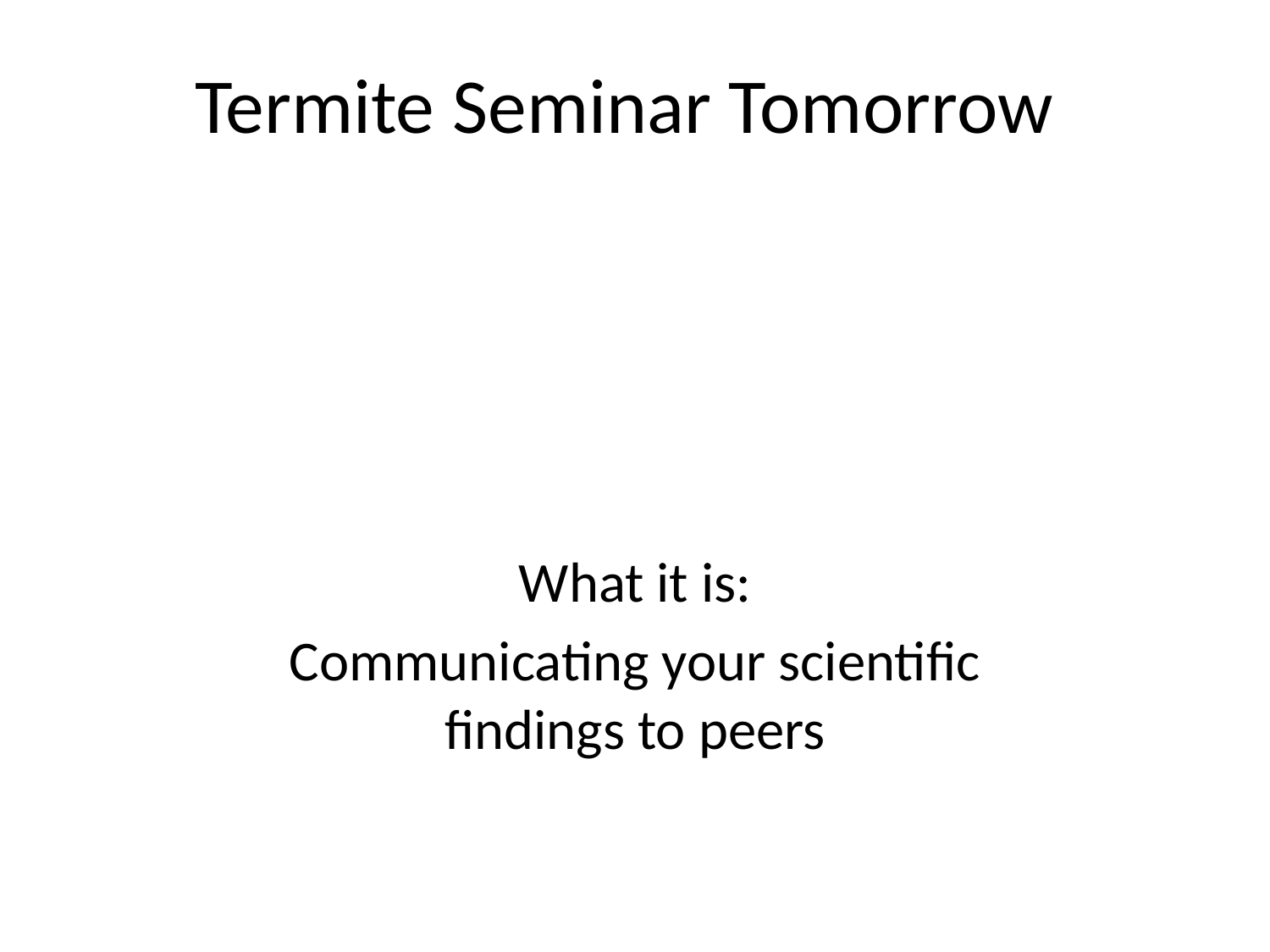

# Termite Seminar Tomorrow
What it is:
Communicating your scientific findings to peers